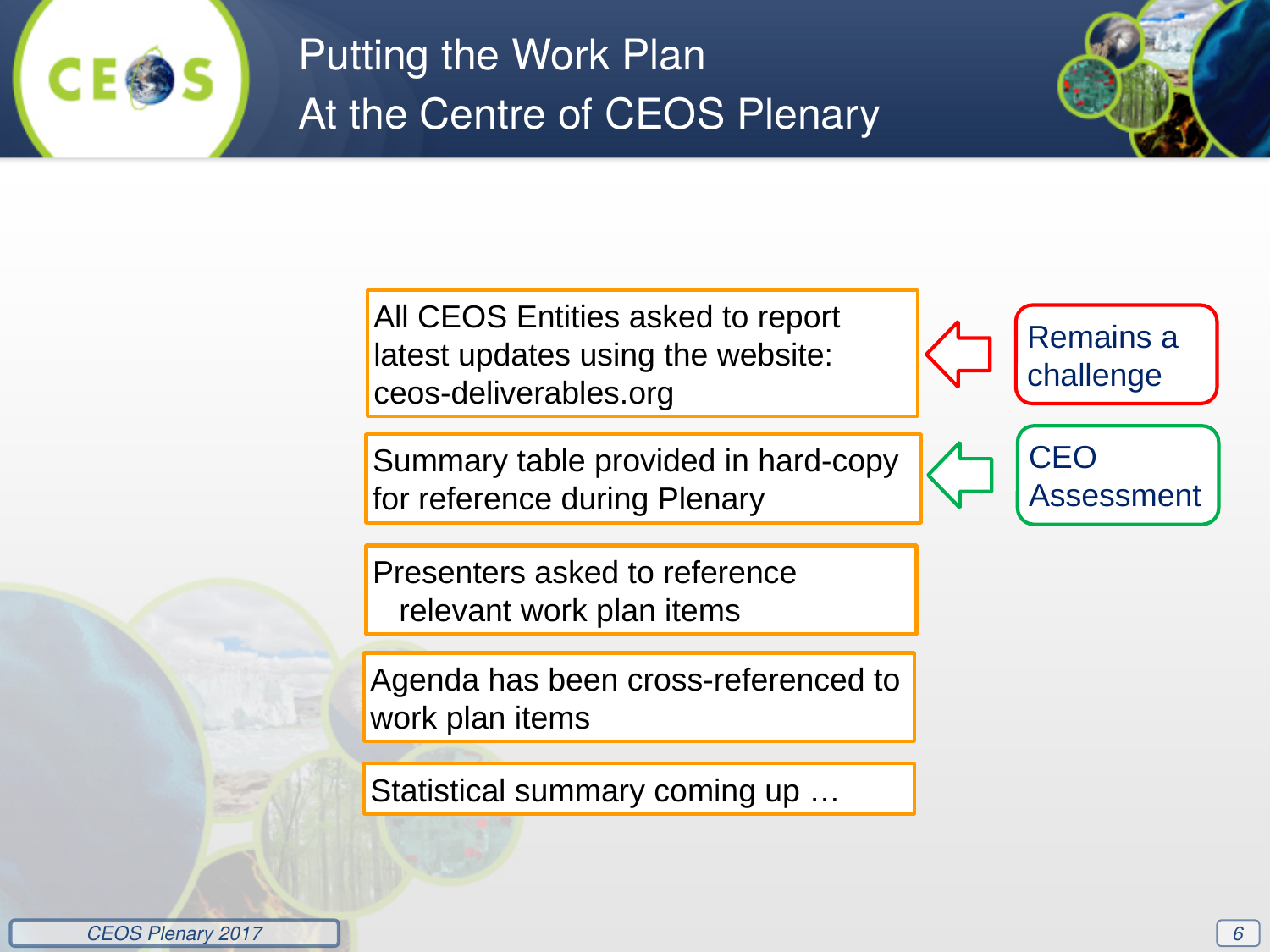

Putting the Work Plan
At the Centre of CEOS Plenary
All CEOS Entities asked to report        latest updates using the website:        ceos-deliverables.org
Remains a   challenge

CEO
Assessment
Summary table provided in hard-copy for reference during Plenary

Presenters asked to reference                relevant work plan items
Agenda has been cross-referenced to work plan items
Statistical summary coming up …
6